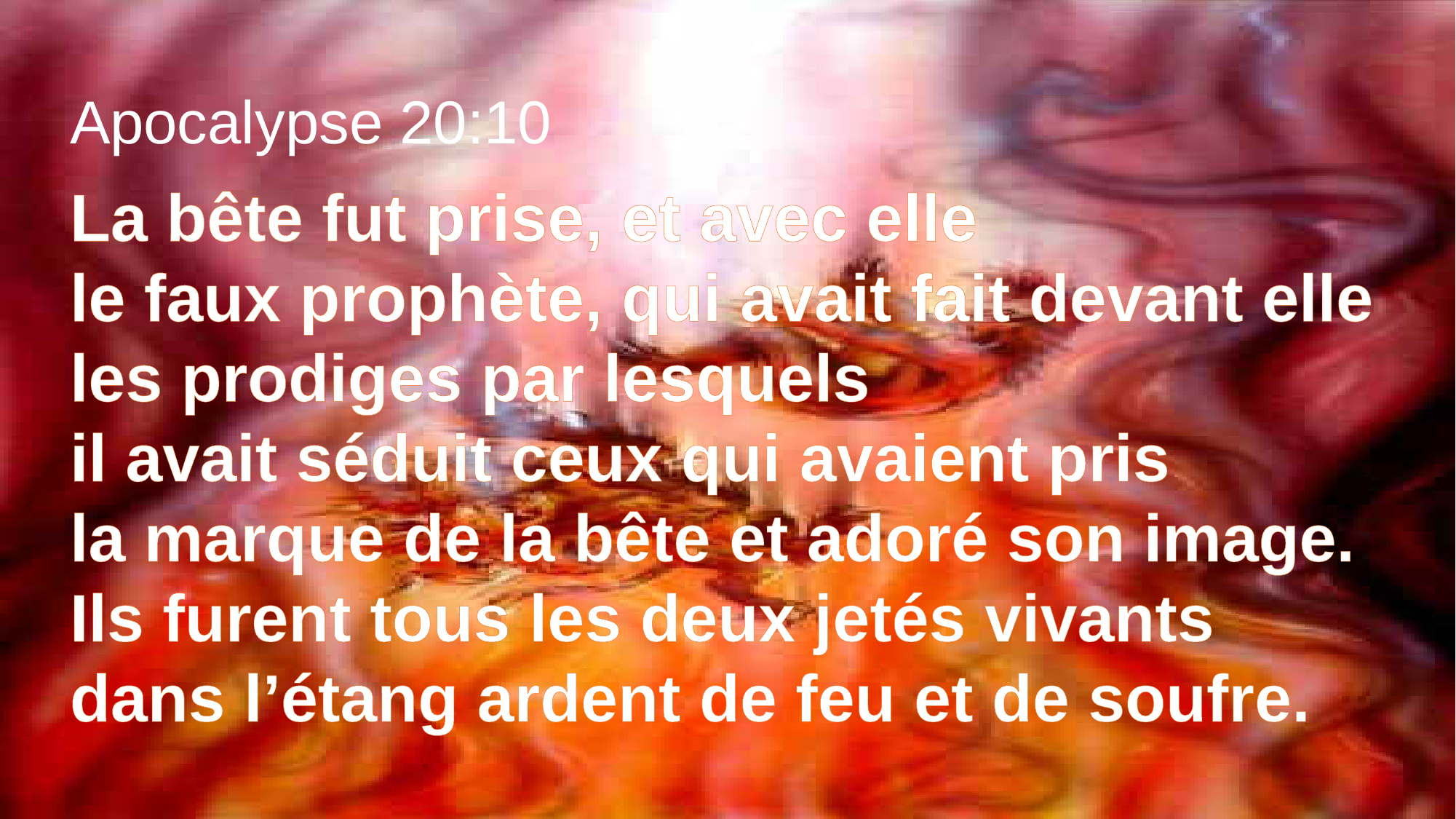

Apocalypse 20:10

La bête fut prise, et avec elle
le faux prophète, qui avait fait devant elle les prodiges par lesquels
il avait séduit ceux qui avaient pris
la marque de la bête et adoré son image.
Ils furent tous les deux jetés vivants
dans l’étang ardent de feu et de soufre.